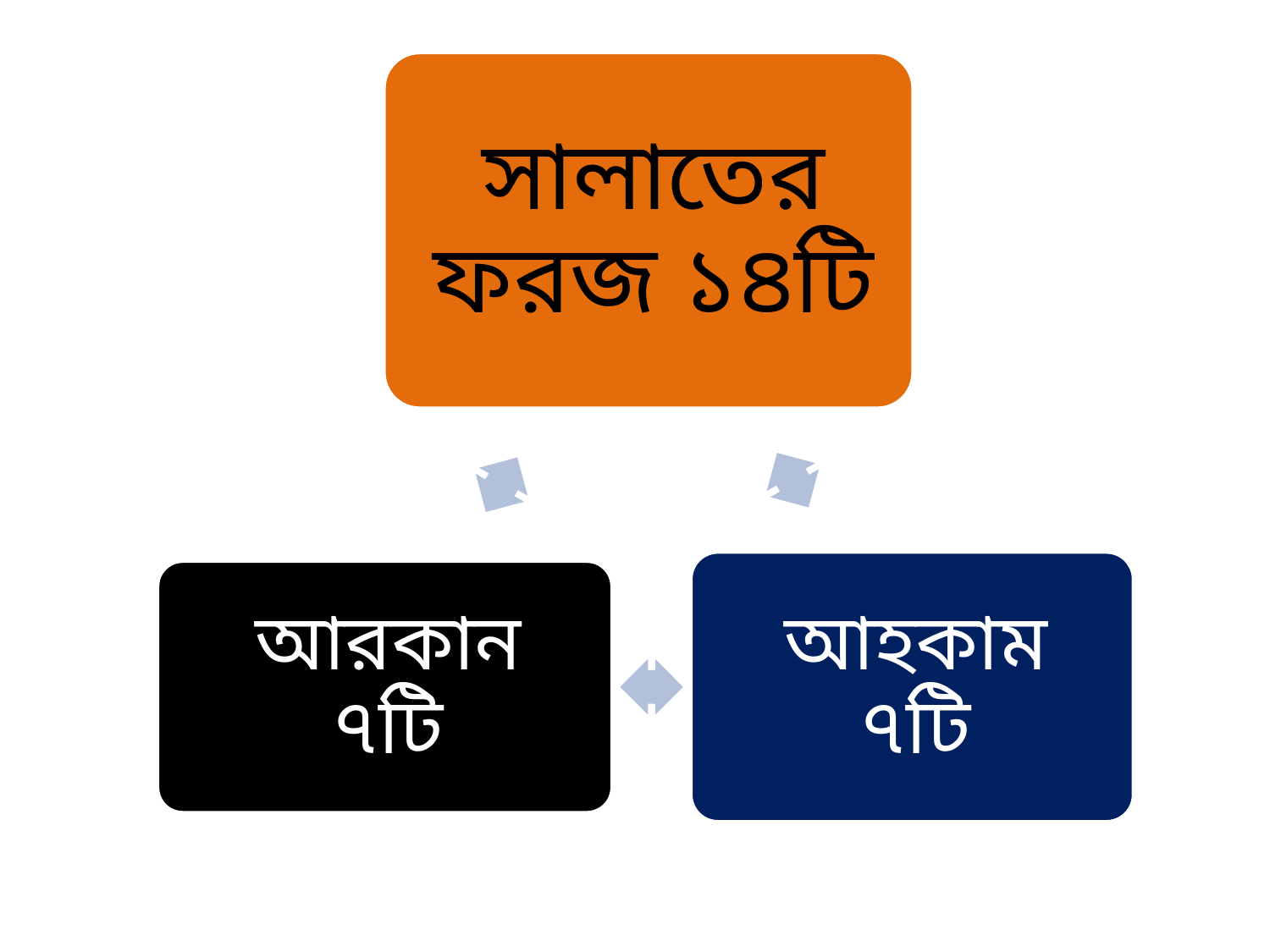

সালাতের ফরজ ১৪টি

আহকাম ৭টি

আরকান ৭টি